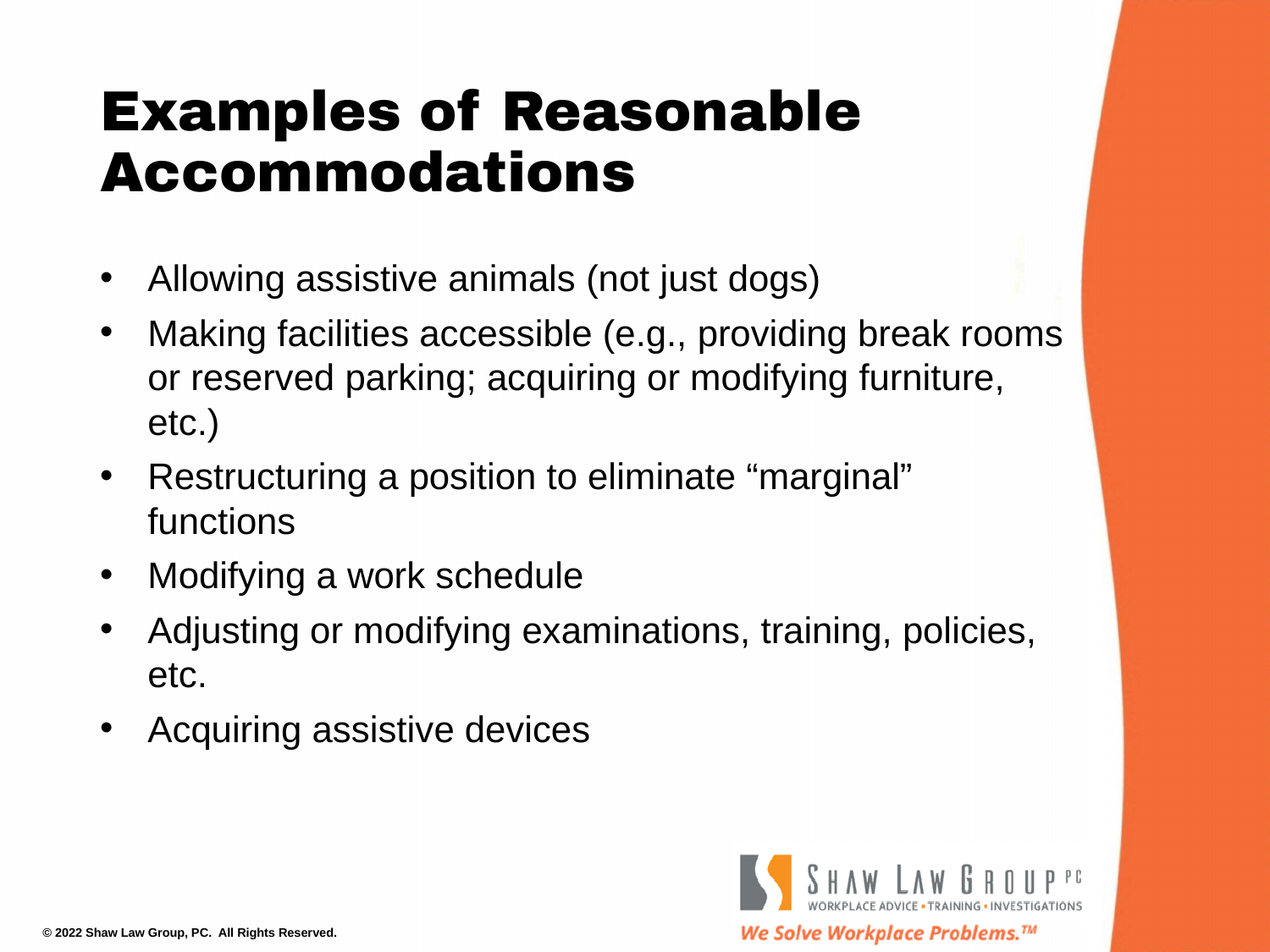

# Examples of Reasonable Accommodations
Allowing assistive animals (not just dogs)
Making facilities accessible (e.g., providing break rooms or reserved parking; acquiring or modifying furniture, etc.)
Restructuring a position to eliminate “marginal” functions
Modifying a work schedule
Adjusting or modifying examinations, training, policies, etc.
Acquiring assistive devices